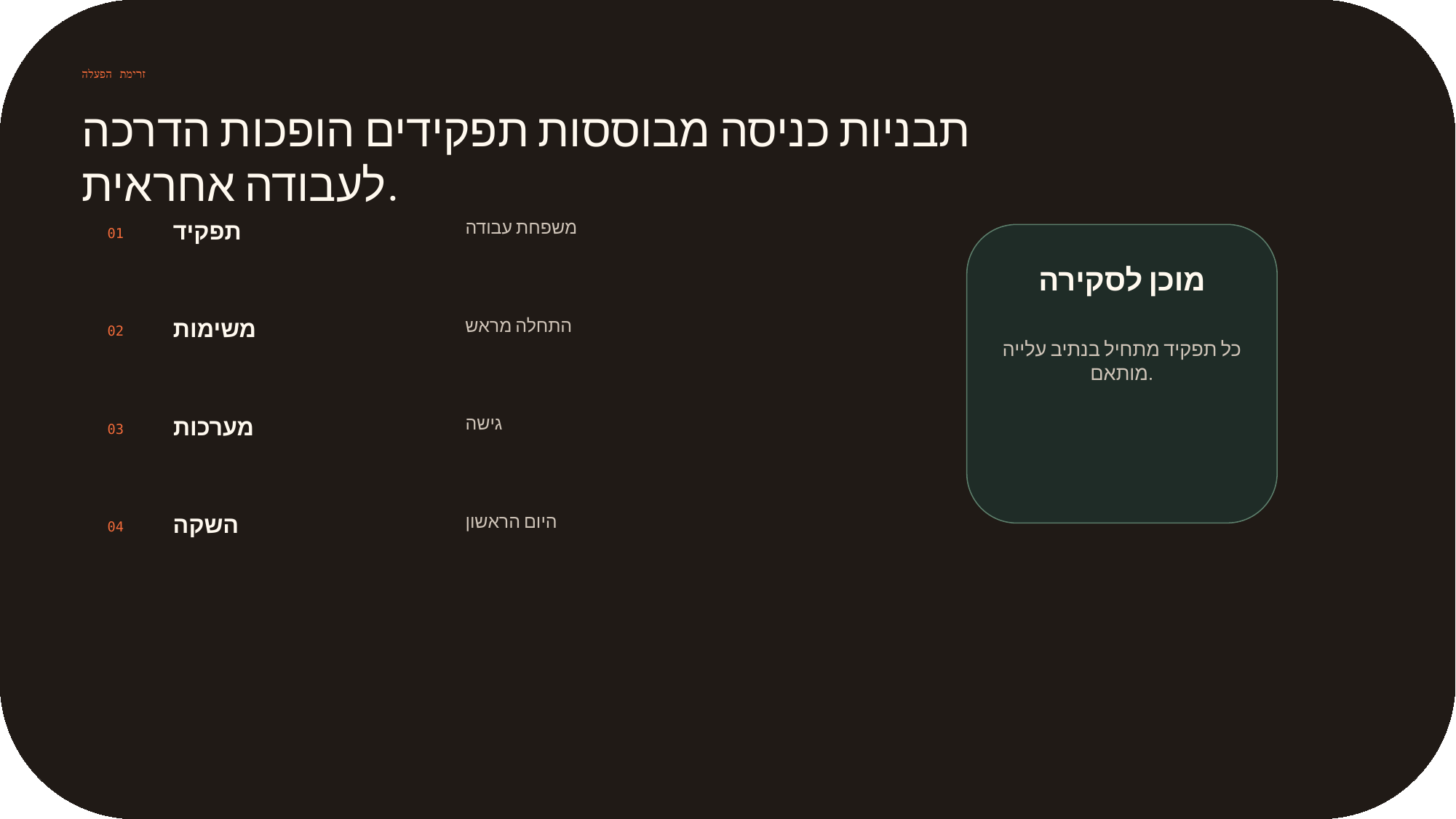

זרימת הפעלה
תבניות כניסה מבוססות תפקידים הופכות הדרכה לעבודה אחראית.
תפקיד
משפחת עבודה
01

מוכן לסקירה
משימות
התחלה מראש
02
כל תפקיד מתחיל בנתיב עלייה מותאם.
מערכות
גישה
03
השקה
היום הראשון
04